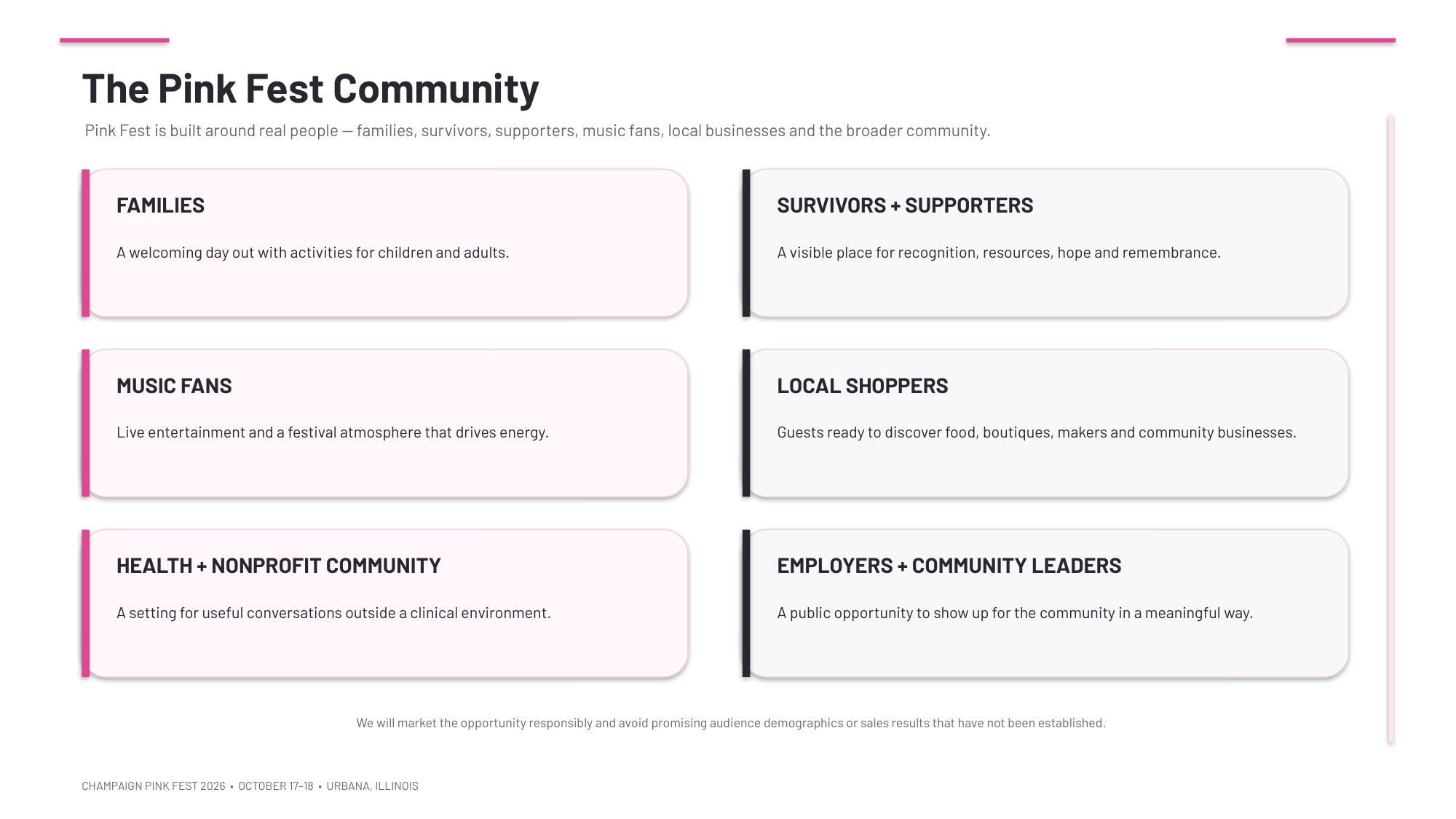

The Pink Fest Community
Pink Fest is built around real people — families, survivors, supporters, music fans, local businesses and the broader community.

FAMILIES
SURVIVORS + SUPPORTERS
A welcoming day out with activities for children and adults.
A visible place for recognition, resources, hope and remembrance.

MUSIC FANS
LOCAL SHOPPERS
Live entertainment and a festival atmosphere that drives energy.
Guests ready to discover food, boutiques, makers and community businesses.

HEALTH + NONPROFIT COMMUNITY
EMPLOYERS + COMMUNITY LEADERS
A setting for useful conversations outside a clinical environment.
A public opportunity to show up for the community in a meaningful way.
We will market the opportunity responsibly and avoid promising audience demographics or sales results that have not been established.
CHAMPAIGN PINK FEST 2026  •  OCTOBER 17–18  •  URBANA, ILLINOIS